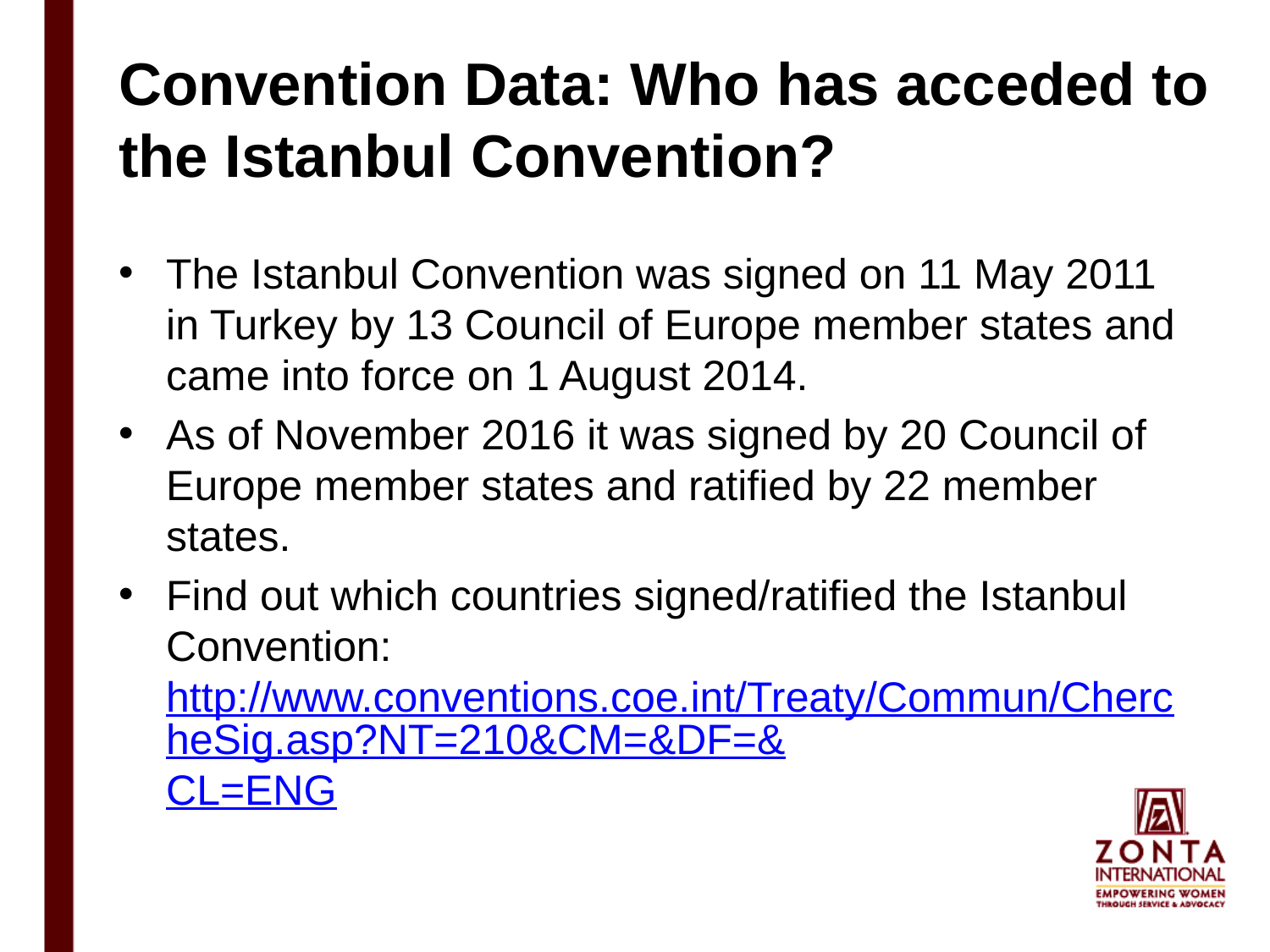

# Convention Data: Who has acceded to the Istanbul Convention?
The Istanbul Convention was signed on 11 May 2011 in Turkey by 13 Council of Europe member states and came into force on 1 August 2014.
As of November 2016 it was signed by 20 Council of Europe member states and ratified by 22 member states.
Find out which countries signed/ratified the Istanbul Convention: http://www.conventions.coe.int/Treaty/Commun/ChercheSig.asp?NT=210&CM=&DF=&CL=ENG